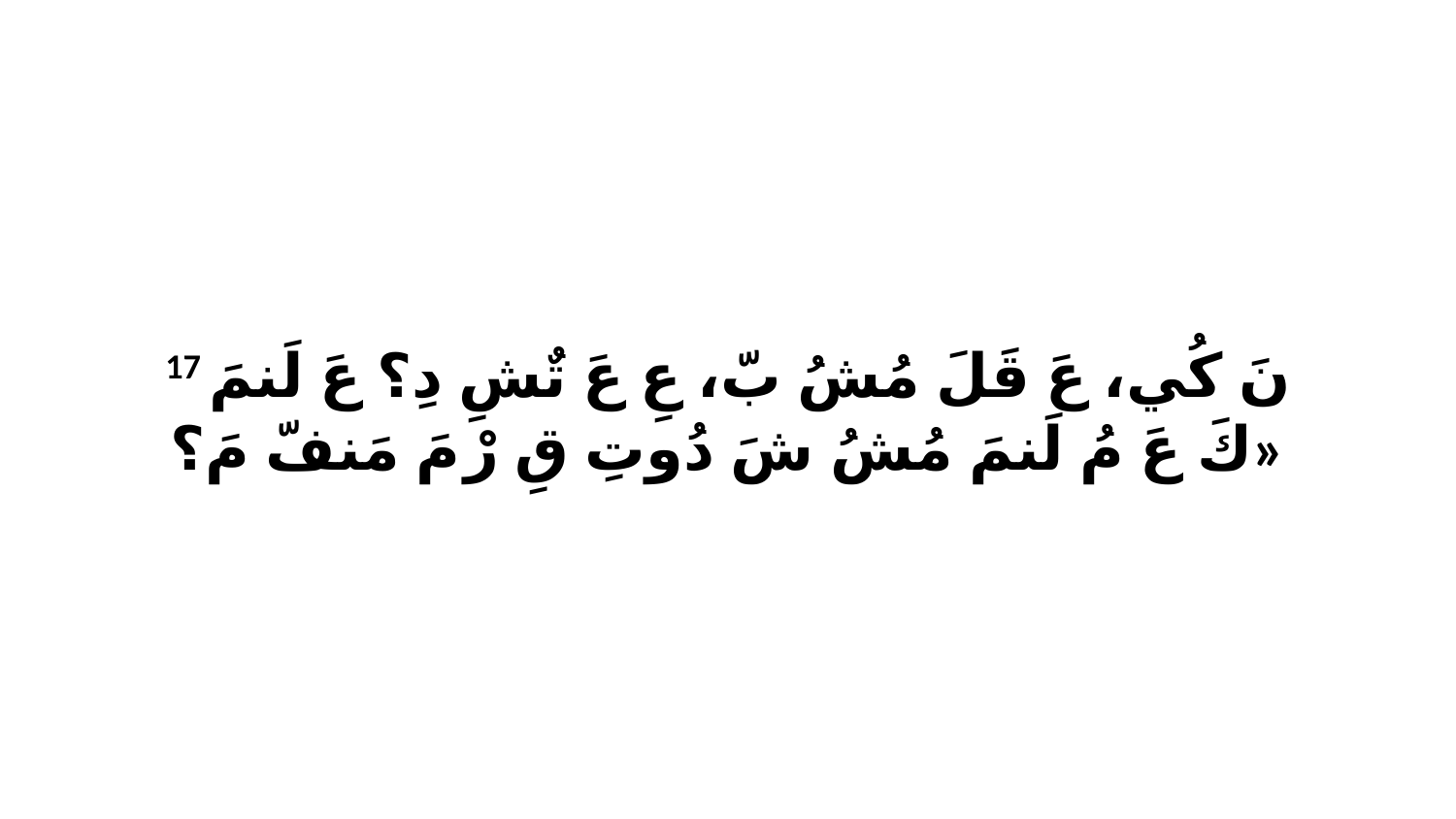

17 نَ كُي، عَ قَلَ مُشُ بّ، عِ عَ تٌشِ دِ؟ عَ لَنمَ كَ عَ مُ لَنمَ مُشُ شَ دُوتِ قِ رْ مَ مَنفّ مَ؟»